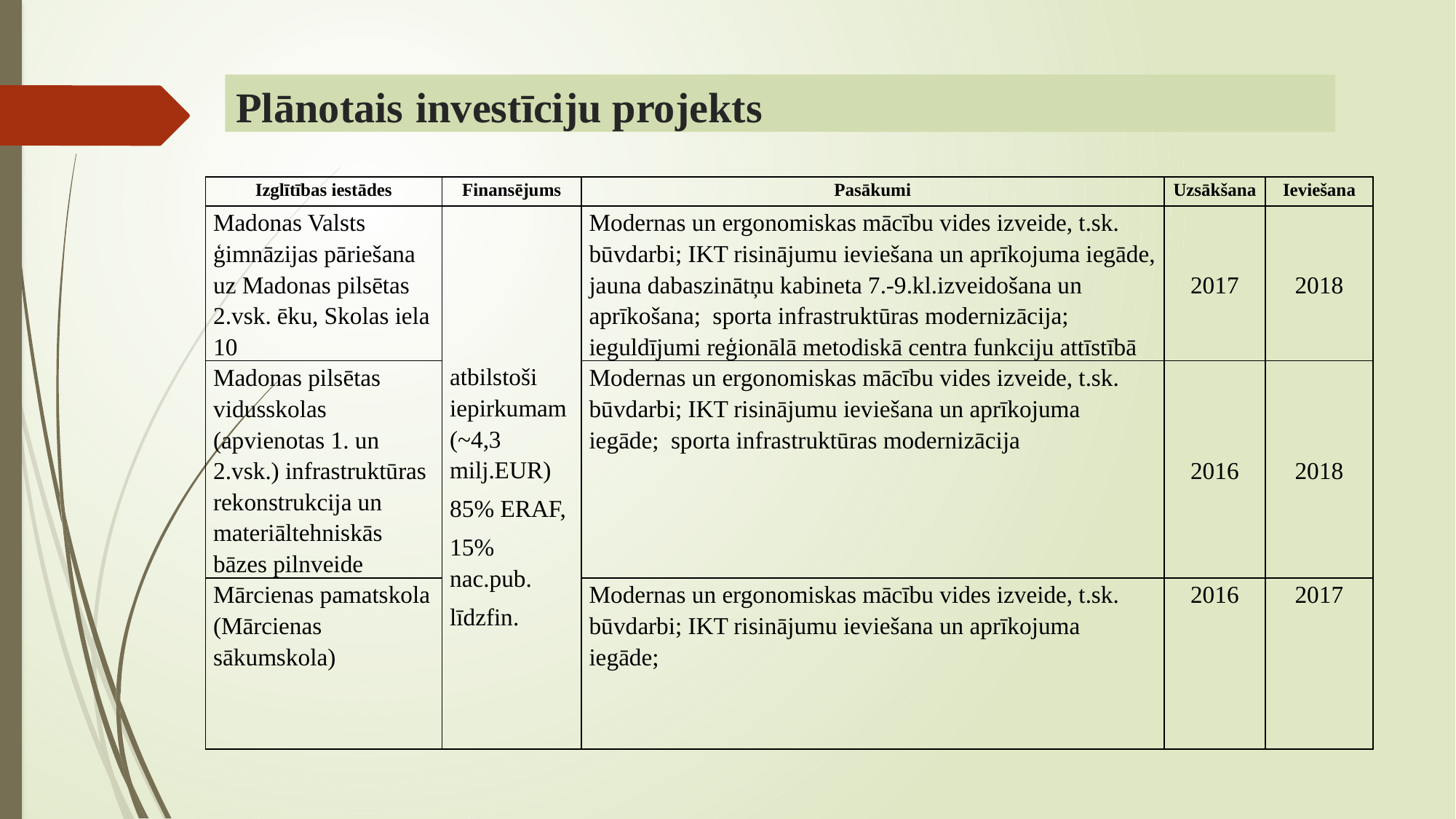

# Plānotais investīciju projekts
| Izglītības iestādes | Finansējums | Pasākumi | Uzsākšana | Ieviešana |
| --- | --- | --- | --- | --- |
| Madonas Valsts ģimnāzijas pāriešana uz Madonas pilsētas 2.vsk. ēku, Skolas iela 10 | atbilstoši iepirkumam (~4,3 milj.EUR) 85% ERAF, 15% nac.pub. līdzfin. | Modernas un ergonomiskas mācību vides izveide, t.sk. būvdarbi; IKT risinājumu ieviešana un aprīkojuma iegāde, jauna dabaszinātņu kabineta 7.-9.kl.izveidošana un aprīkošana; sporta infrastruktūras modernizācija; ieguldījumi reģionālā metodiskā centra funkciju attīstībā | 2017 | 2018 |
| Madonas pilsētas vidusskolas (apvienotas 1. un 2.vsk.) infrastruktūras rekonstrukcija un materiāltehniskās bāzes pilnveide |  | Modernas un ergonomiskas mācību vides izveide, t.sk. būvdarbi; IKT risinājumu ieviešana un aprīkojuma iegāde; sporta infrastruktūras modernizācija | 2016 | 2018 |
| Mārcienas pamatskola (Mārcienas sākumskola) |  | Modernas un ergonomiskas mācību vides izveide, t.sk. būvdarbi; IKT risinājumu ieviešana un aprīkojuma iegāde; | 2016 | 2017 |